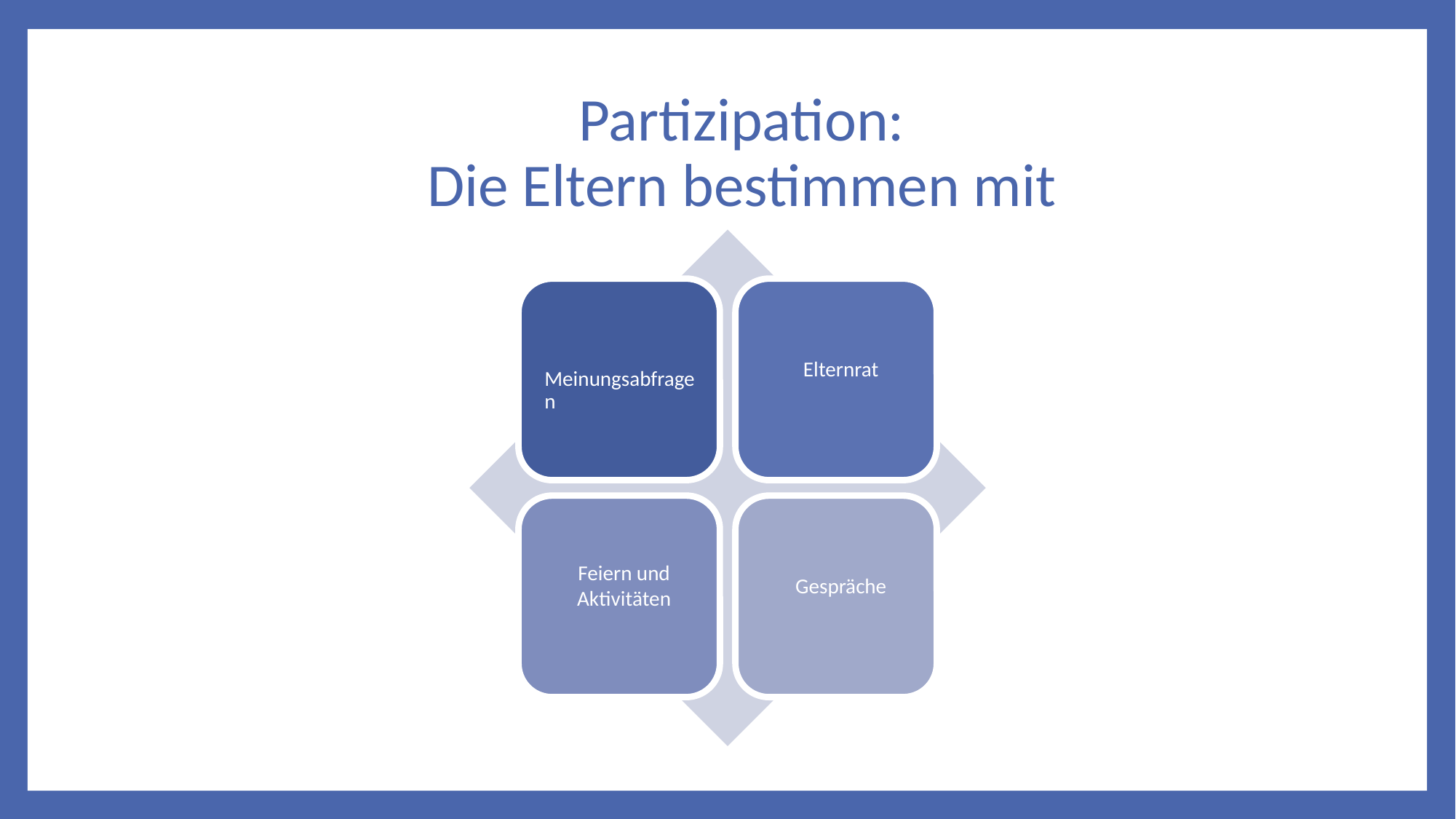

# Partizipation: Die Eltern bestimmen mit

Meinungsabfragen

Elternrat

Feiern und Aktivitäten

Gespräche